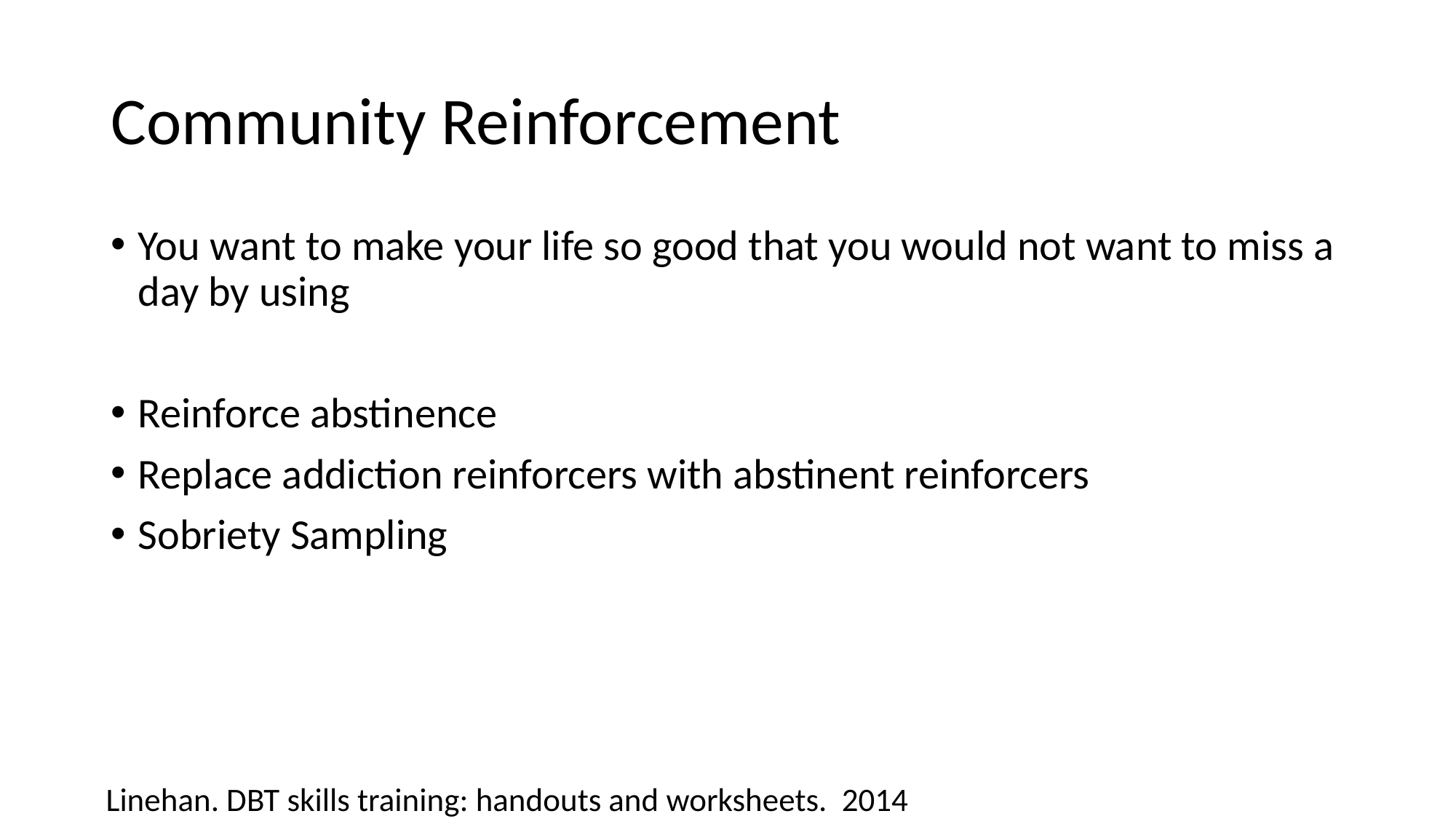

# Community Reinforcement
You want to make your life so good that you would not want to miss a day by using

Reinforce abstinence
Replace addiction reinforcers with abstinent reinforcers
Sobriety Sampling
Linehan. DBT skills training: handouts and worksheets.  2014